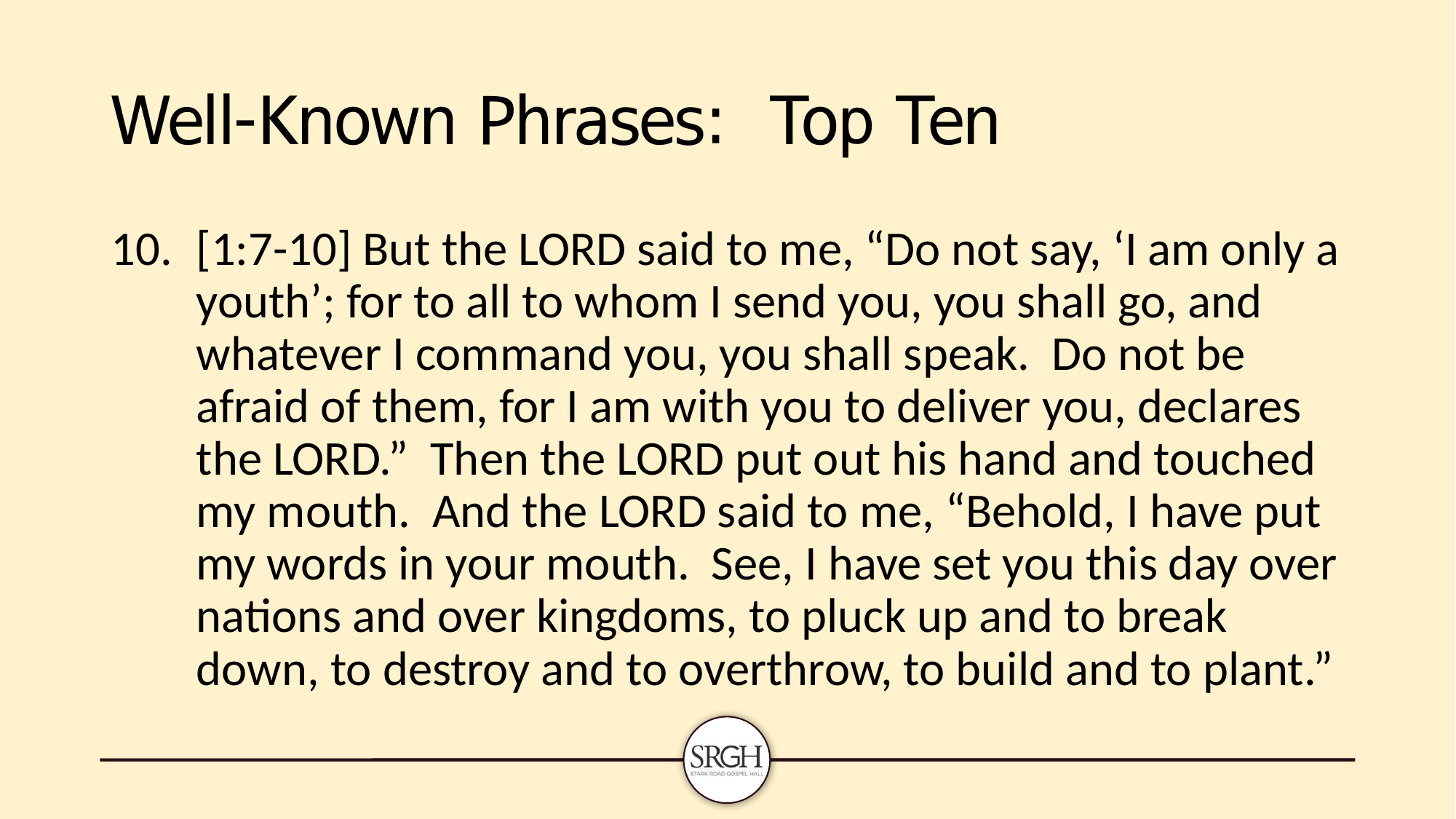

# Well-Known Phrases:  Top Ten
[1:7-10] But the LORD said to me, “Do not say, ‘I am only a youth’; for to all to whom I send you, you shall go, and whatever I command you, you shall speak.  Do not be afraid of them, for I am with you to deliver you, declares the LORD.”  Then the LORD put out his hand and touched my mouth.  And the LORD said to me, “Behold, I have put my words in your mouth.  See, I have set you this day over nations and over kingdoms, to pluck up and to break down, to destroy and to overthrow, to build and to plant.”